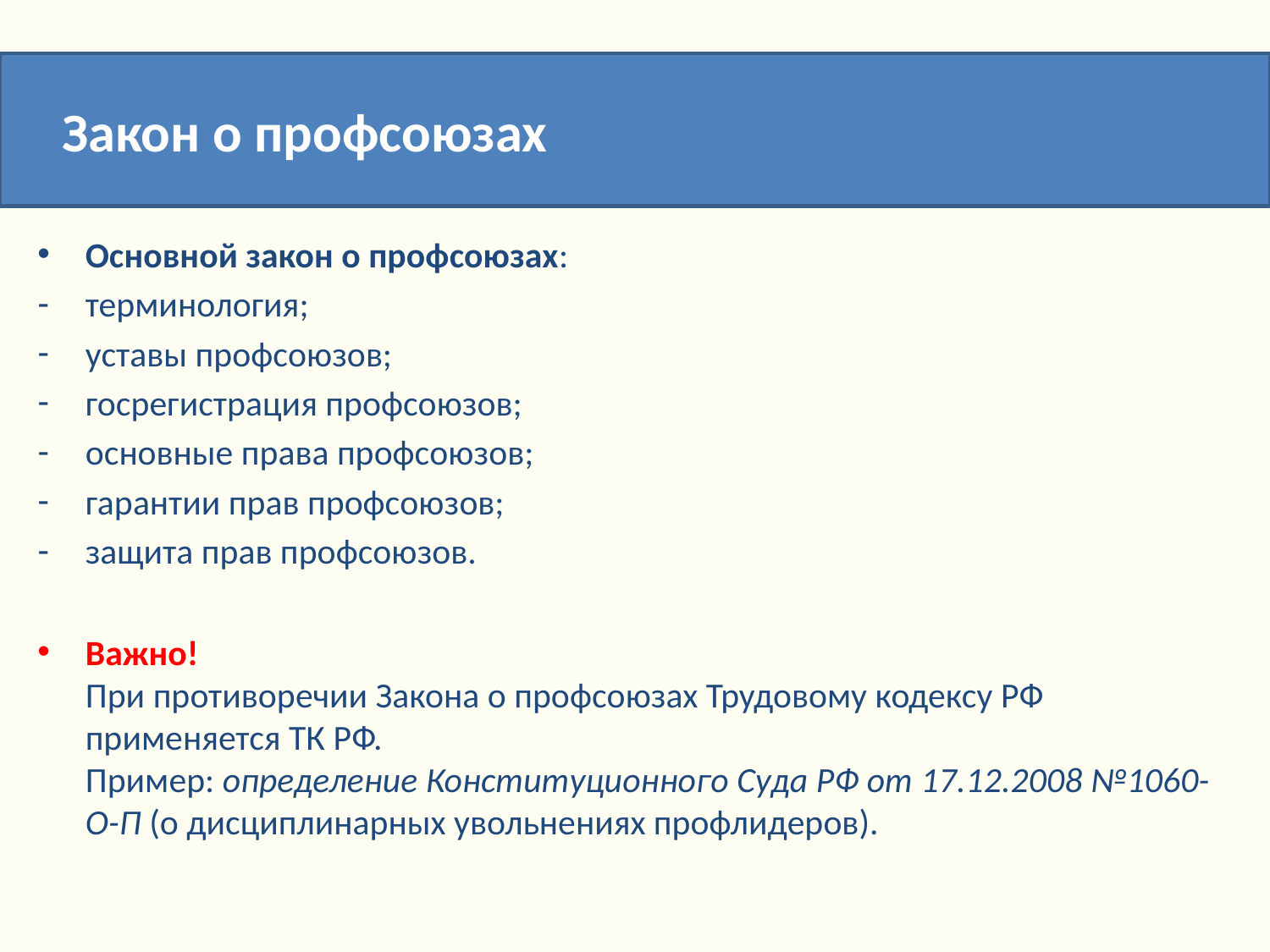

Закон о профсоюзах
Основной закон о профсоюзах:
терминология;
уставы профсоюзов;
госрегистрация профсоюзов;
основные права профсоюзов;
гарантии прав профсоюзов;
защита прав профсоюзов.

Важно!
При противоречии Закона о профсоюзах Трудовому кодексу РФ применяется ТК РФ.
Пример: определение Конституционного Суда РФ от 17.12.2008 №1060-О-П (о дисциплинарных увольнениях профлидеров).